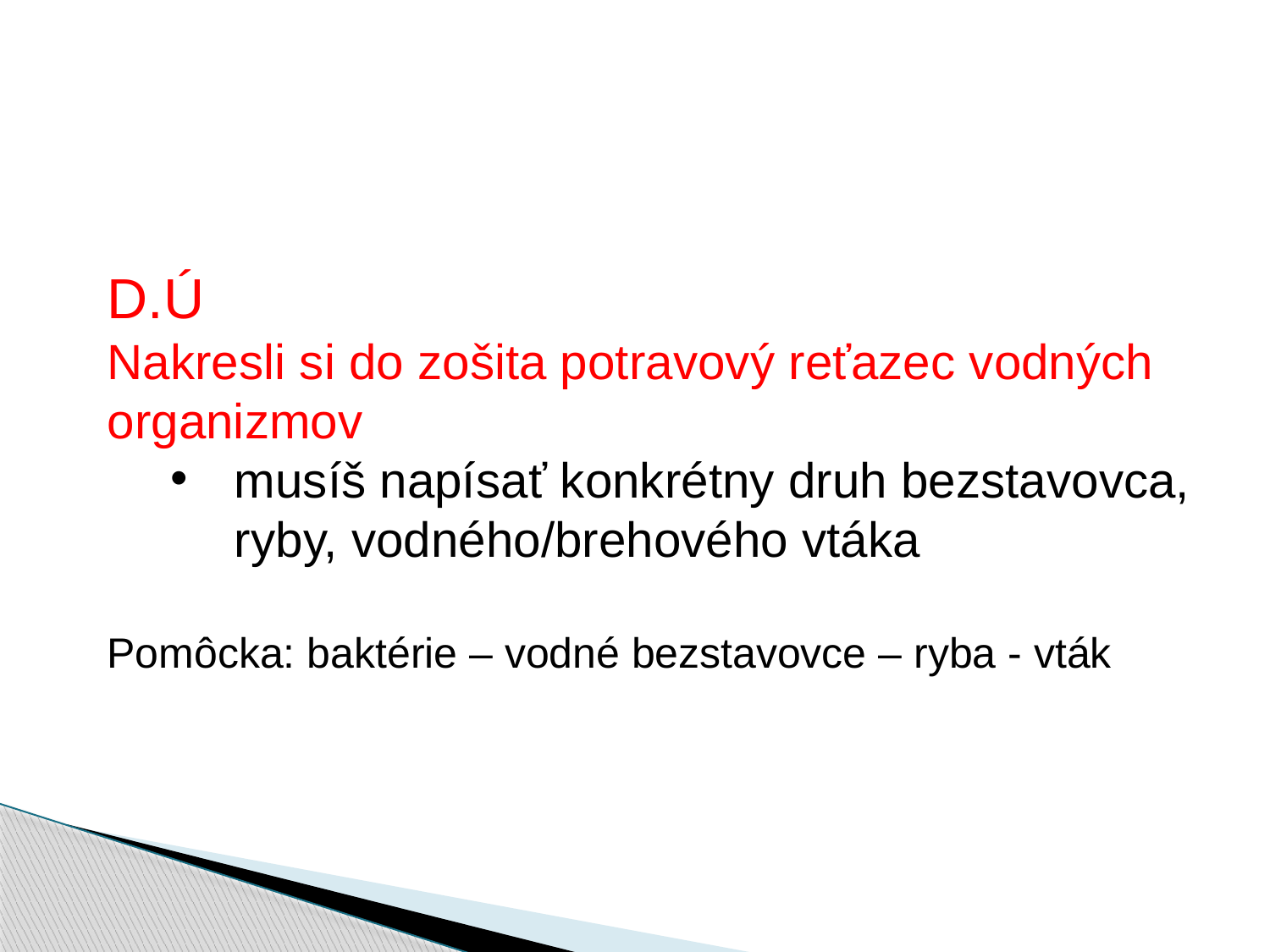

D.Ú
Nakresli si do zošita potravový reťazec vodných organizmov
musíš napísať konkrétny druh bezstavovca, ryby, vodného/brehového vtáka

Pomôcka: baktérie – vodné bezstavovce – ryba - vták